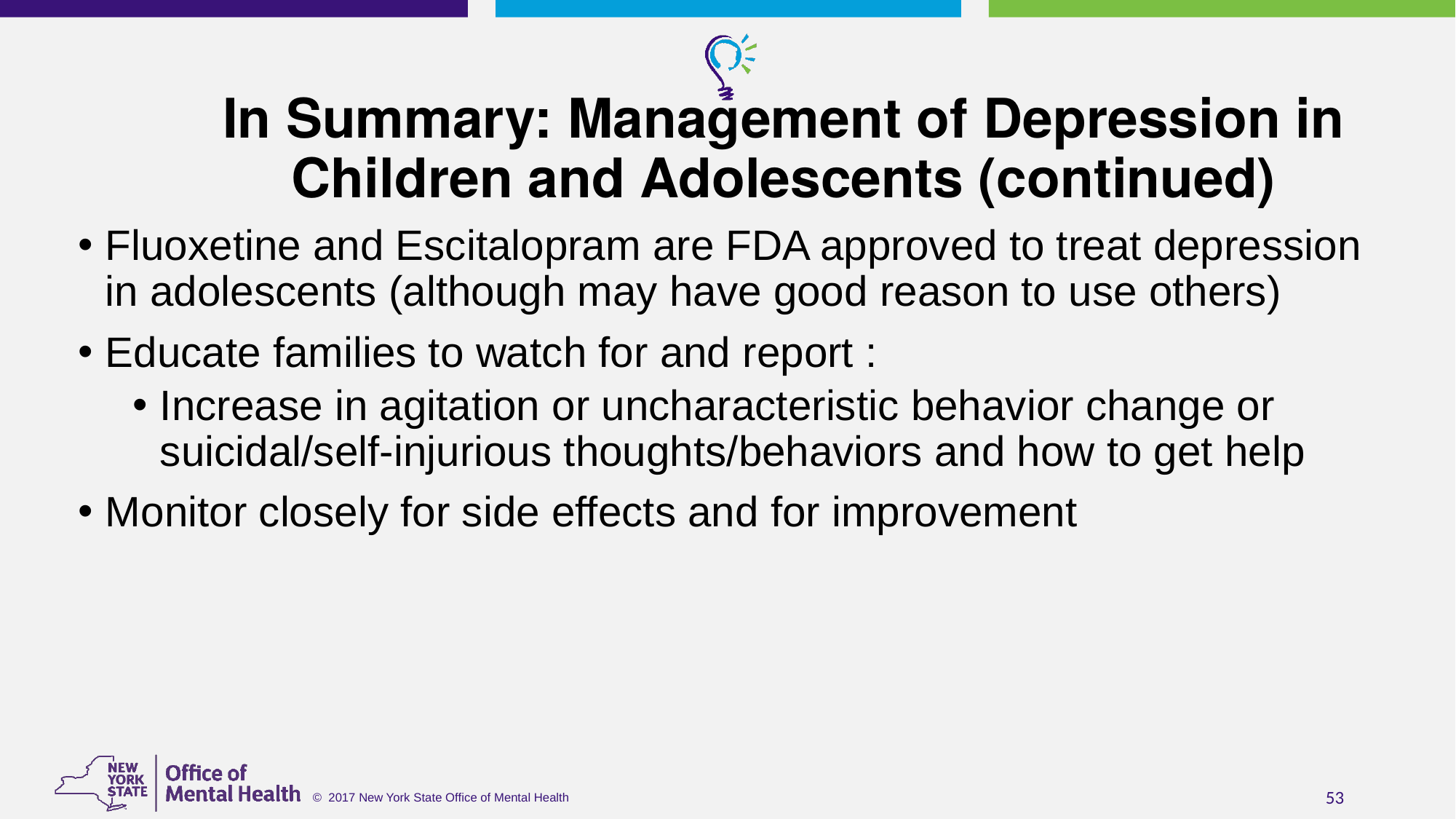

# In Summary: Management of Depression in Children and Adolescents (continued)
Fluoxetine and Escitalopram are FDA approved to treat depression in adolescents (although may have good reason to use others)
Educate families to watch for and report :
Increase in agitation or uncharacteristic behavior change or suicidal/self-injurious thoughts/behaviors and how to get help
Monitor closely for side effects and for improvement